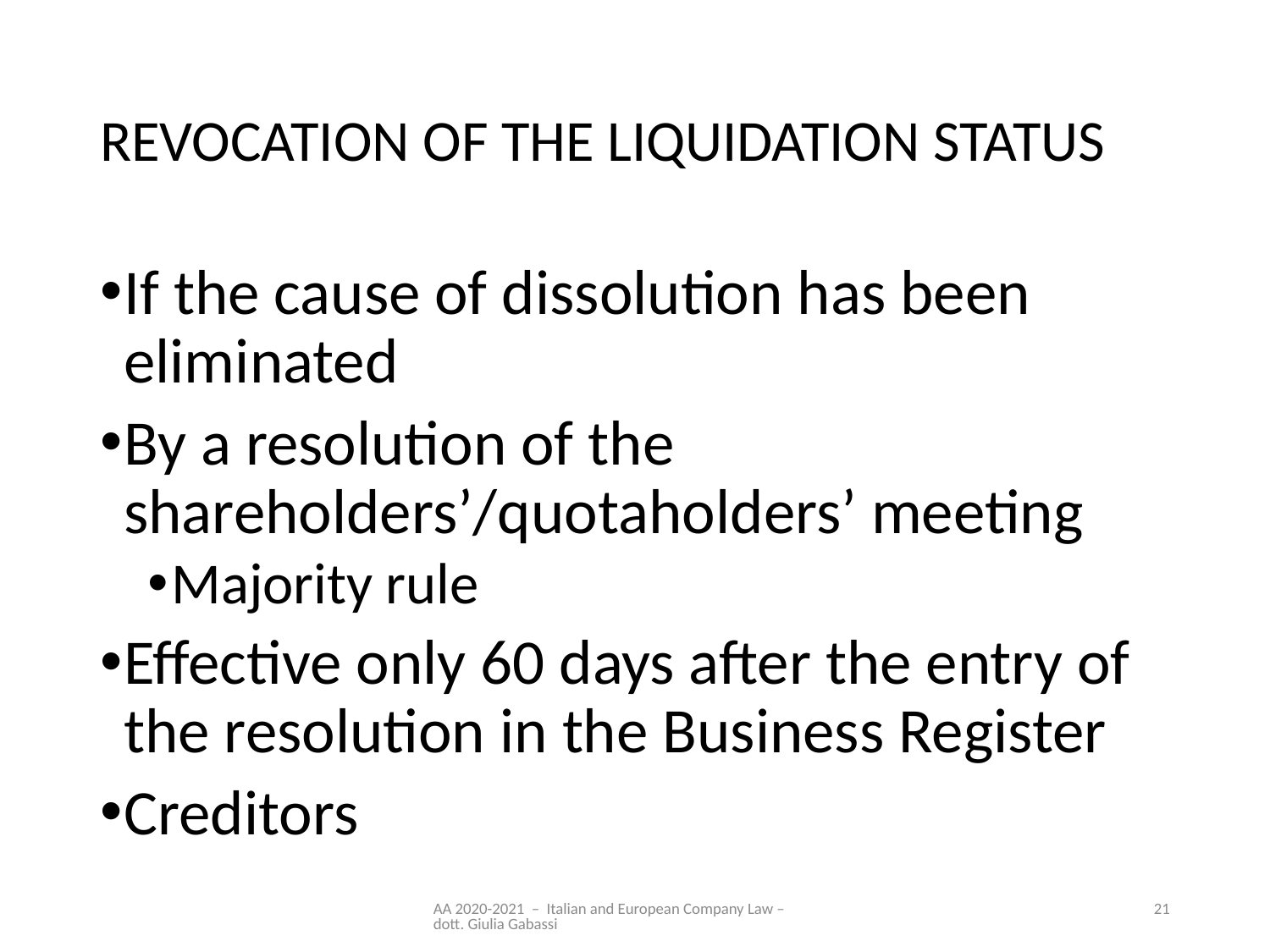

# REVOCATION OF THE LIQUIDATION STATUS
If the cause of dissolution has been eliminated
By a resolution of the shareholders’/quotaholders’ meeting
Majority rule
Effective only 60 days after the entry of the resolution in the Business Register
Creditors
AA 2020-2021  –  Italian and European Company Law –              dott. Giulia Gabassi
21